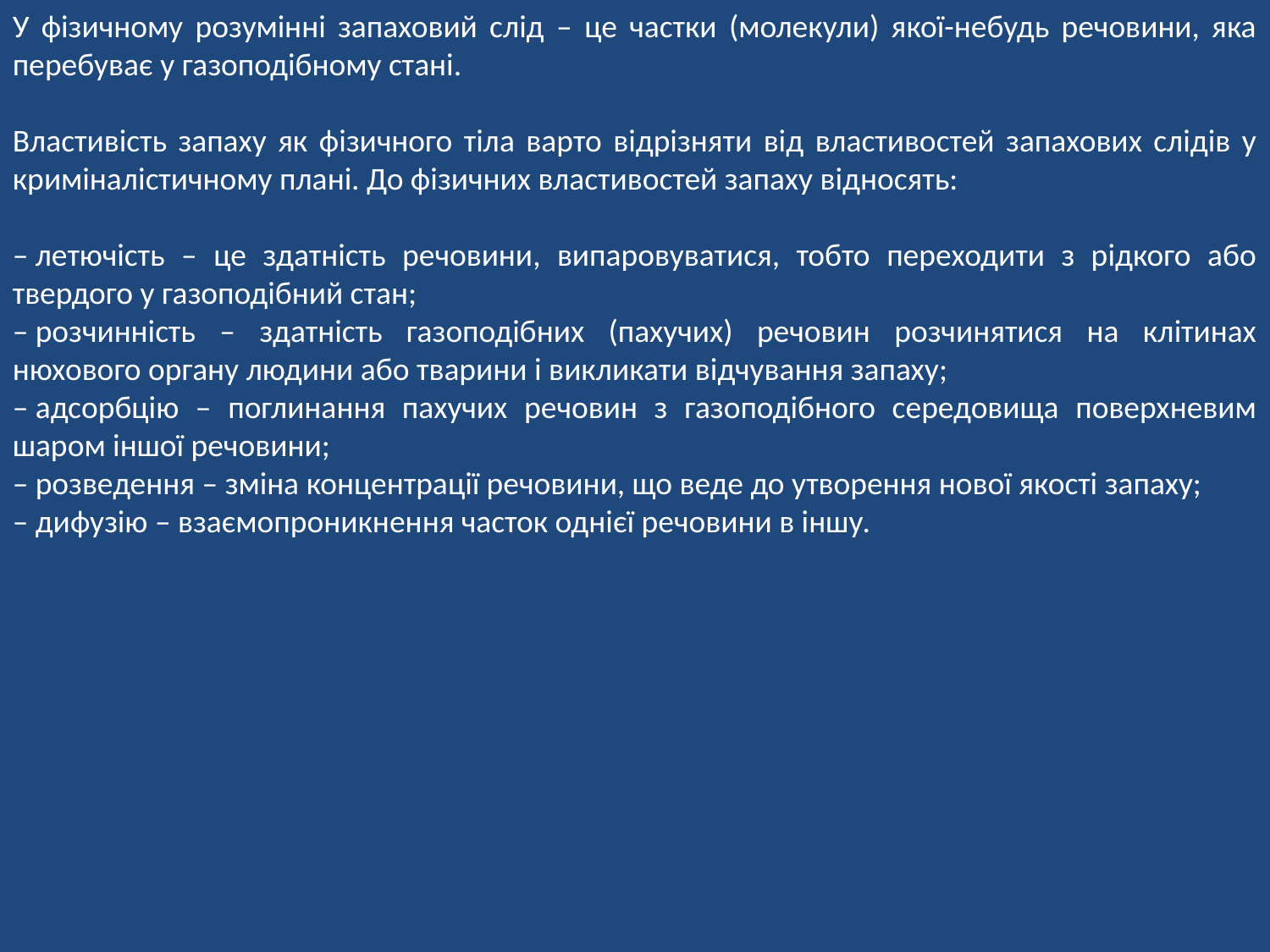

У фізичному розумінні запаховий слід – це частки (молекули) якої-небудь речовини, яка перебуває у газоподібному стані.

Властивість запаху як фізичного тіла варто відрізняти від властивостей запахових слідів у криміналістичному плані. До фізичних властивостей запаху відносять:

– летючість – це здатність речовини, випаровуватися, тобто переходити з рідкого або твердого у газоподібний стан;
– розчинність – здатність газоподібних (пахучих) речовин розчинятися на клітинах нюхового органу людини або тварини і викликати відчування запаху;
– адсорбцію – поглинання пахучих речовин з газоподібного середовища поверхневим шаром іншої речовини;
– розведення – зміна концентрації речовини, що веде до утворення нової якості запаху;
– дифузію – взаємопроникнення часток однієї речовини в іншу.